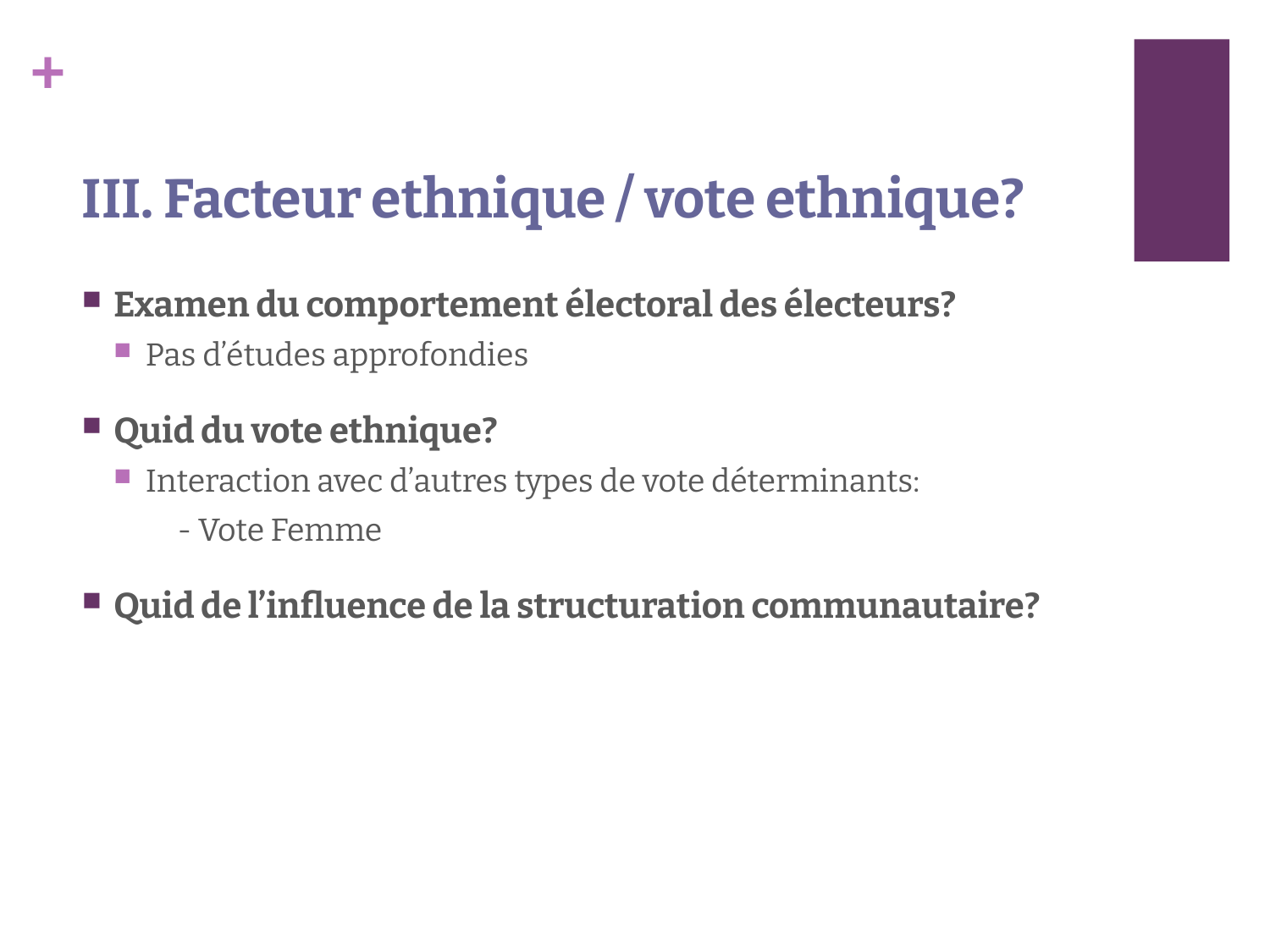

#
III. Facteur ethnique / vote ethnique?
Examen du comportement électoral des électeurs?
Pas d’études approfondies
Quid du vote ethnique?
Interaction avec d’autres types de vote déterminants:
	- Vote Femme
Quid de l’influence de la structuration communautaire?